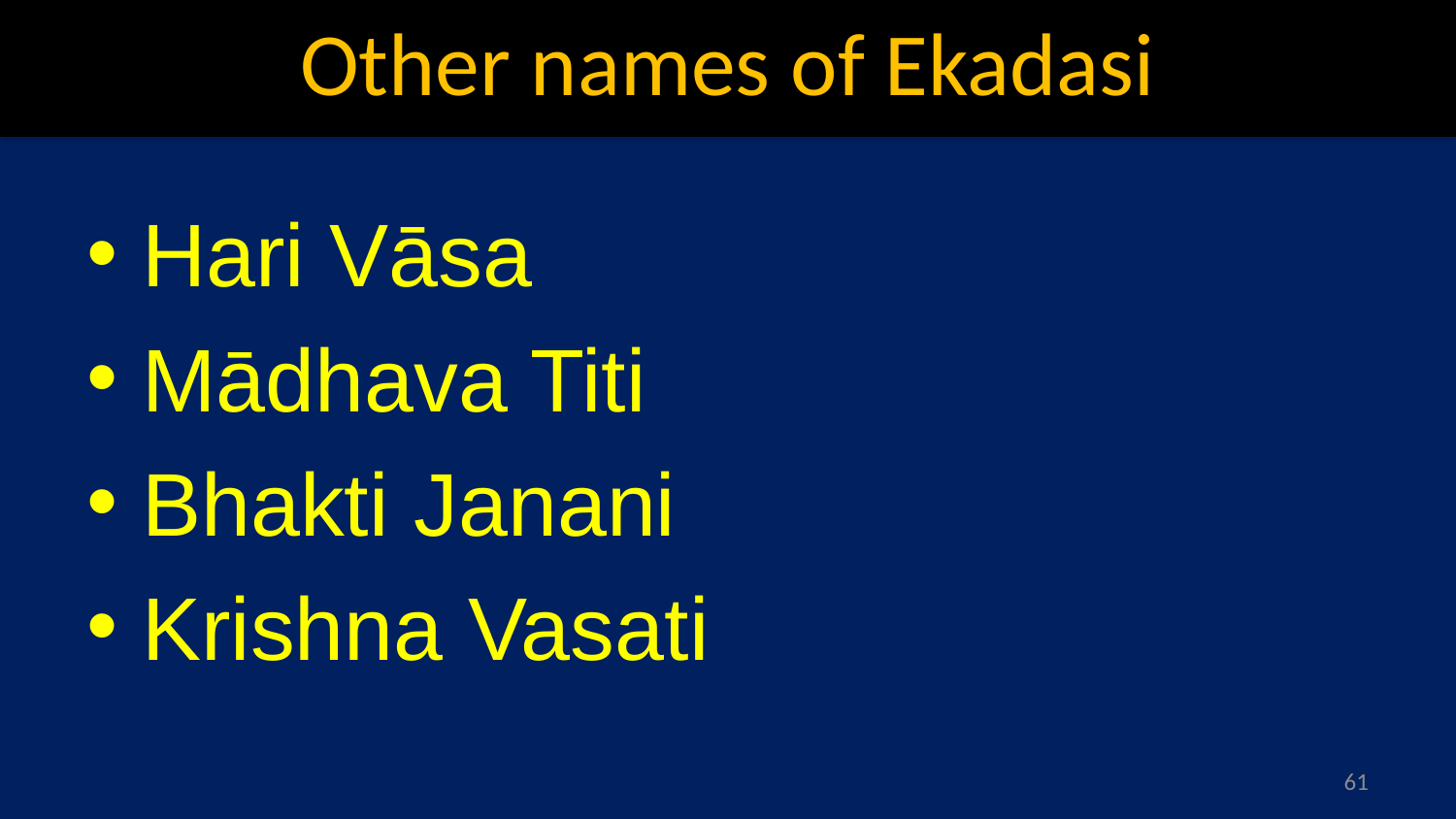

# Other names of Ekadasi
Hari Vāsa
Mādhava Titi
Bhakti Janani
Krishna Vasati
61